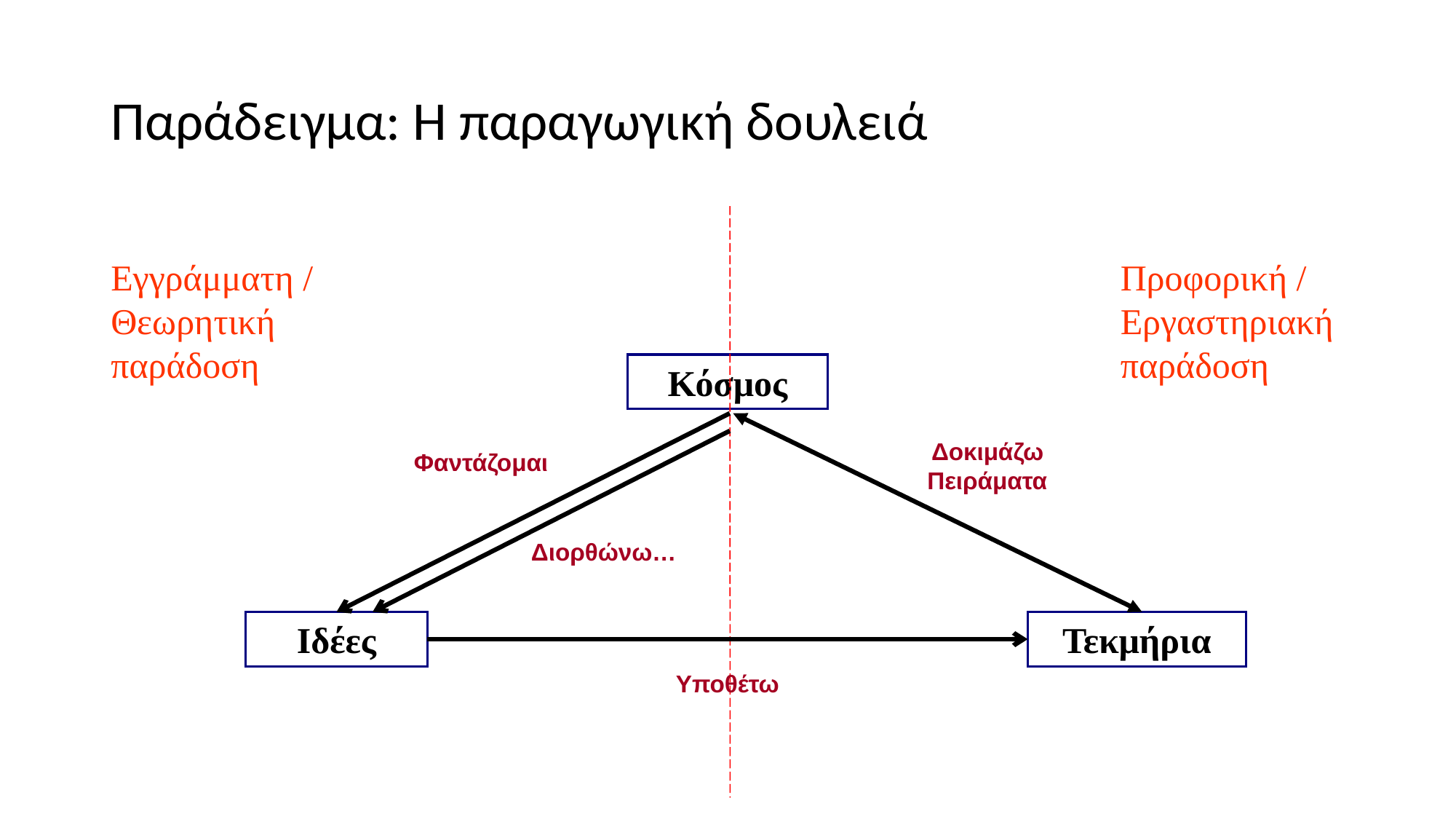

# Παράδειγμα: Η παραγωγική δουλειά

Εγγράμματη / Θεωρητική παράδοση
Προφορική / Εργαστηριακή παράδοση
Κόσμος

Δοκιμάζω Πειράματα
Φαντάζομαι
Διορθώνω…
Ιδέες
Τεκμήρια
Υποθέτω